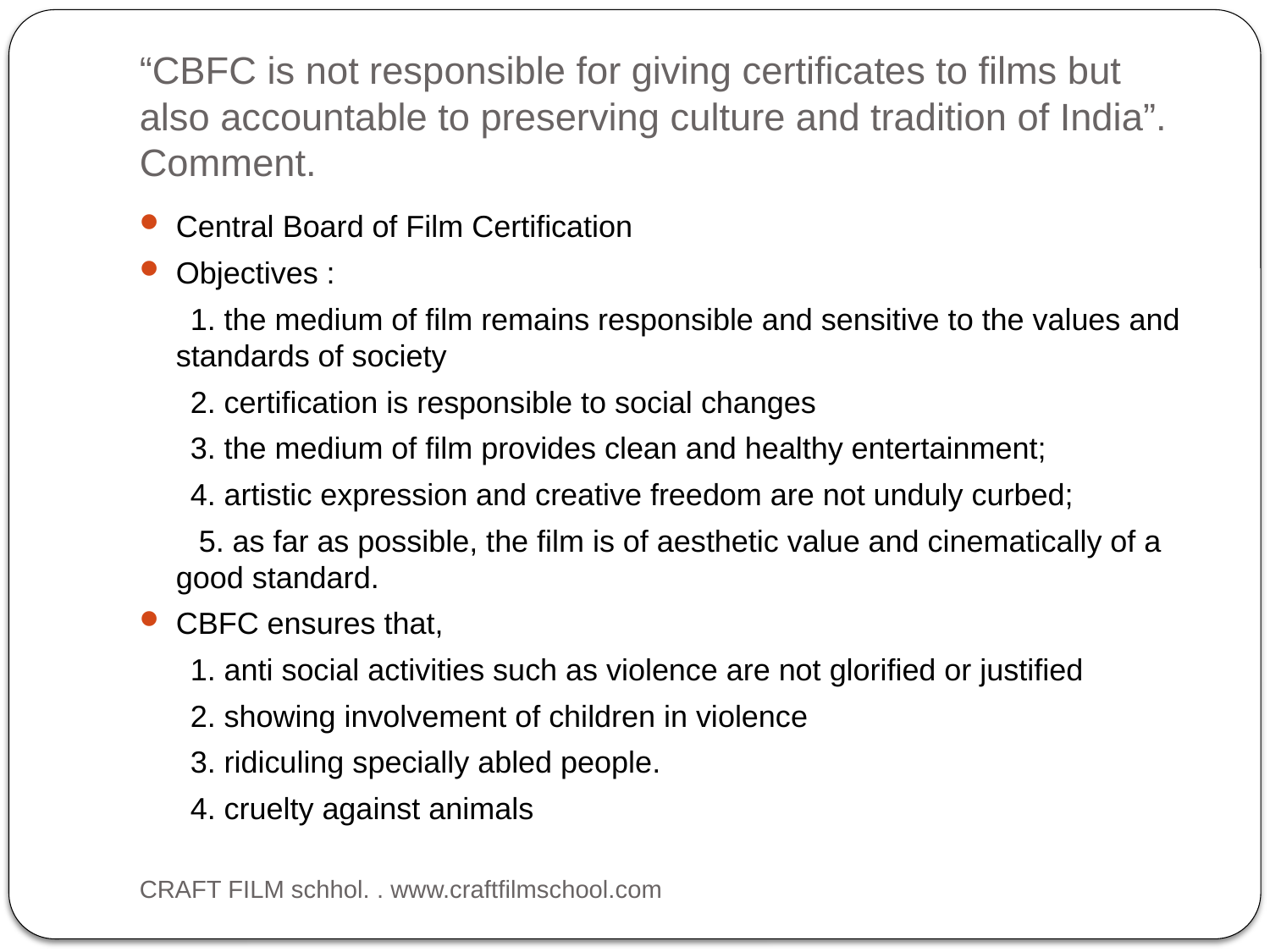

# “CBFC is not responsible for giving certificates to films but also accountable to preserving culture and tradition of India”. Comment.
Central Board of Film Certification
Objectives :
      1. the medium of film remains responsible and sensitive to the values and standards of society
      2. certification is responsible to social changes
      3. the medium of film provides clean and healthy entertainment;
      4. artistic expression and creative freedom are not unduly curbed;
       5. as far as possible, the film is of aesthetic value and cinematically of a good standard.
CBFC ensures that,
      1. anti social activities such as violence are not glorified or justified
      2. showing involvement of children in violence
      3. ridiculing specially abled people.
      4. cruelty against animals

CRAFT FILM schhol. . www.craftfilmschool.com